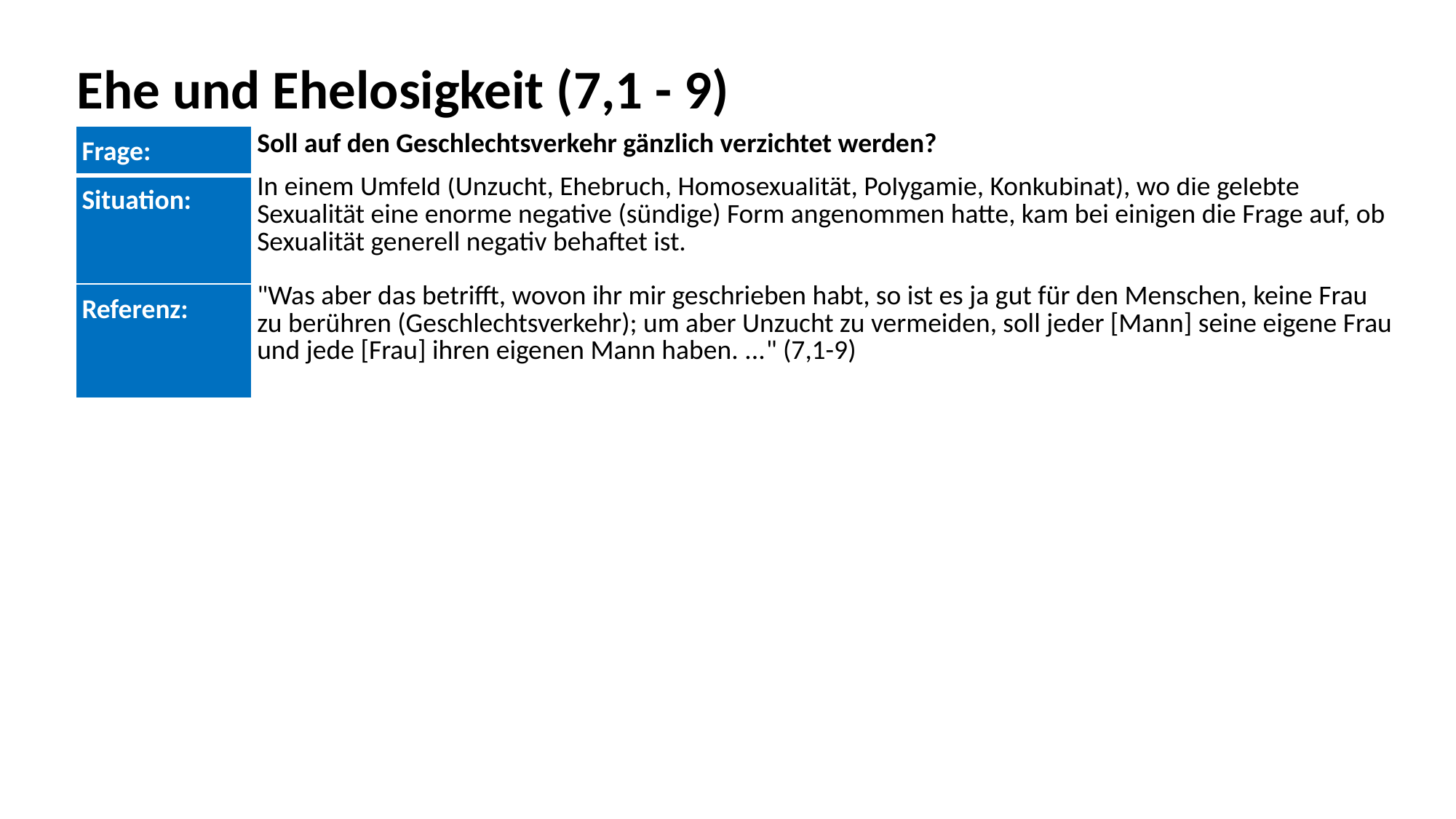

Ehe und Ehelosigkeit (7,1 - 9)
| Frage: | Soll auf den Geschlechtsverkehr gänzlich verzichtet werden? |
| --- | --- |
| Situation: | In einem Umfeld (Unzucht, Ehebruch, Homosexualität, Polygamie, Konkubinat), wo die gelebte Sexualität eine enorme negative (sündige) Form angenommen hatte, kam bei einigen die Frage auf, ob Sexualität generell negativ behaftet ist. |
| Referenz: | "Was aber das betrifft, wovon ihr mir geschrieben habt, so ist es ja gut für den Menschen, keine Frau zu berühren (Geschlechtsverkehr); um aber Unzucht zu vermeiden, soll jeder [Mann] seine eigene Frau und jede [Frau] ihren eigenen Mann haben. ..." (7,1-9) |